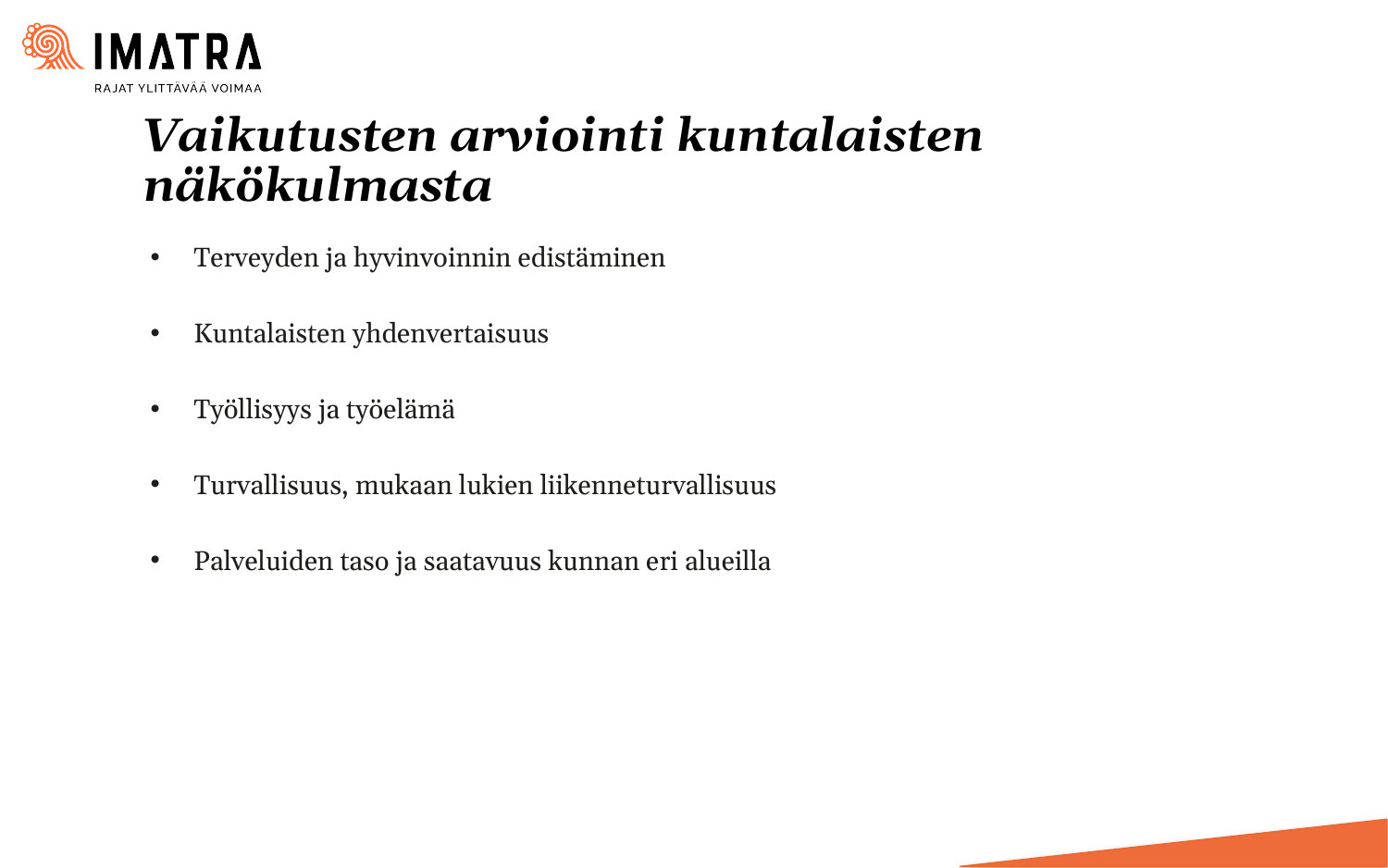

# Vaikutusten arviointi kuntalaisten näkökulmasta
Terveyden ja hyvinvoinnin edistäminen

Kuntalaisten yhdenvertaisuus

Työllisyys ja työelämä

Turvallisuus, mukaan lukien liikenneturvallisuus

Palveluiden taso ja saatavuus kunnan eri alueilla